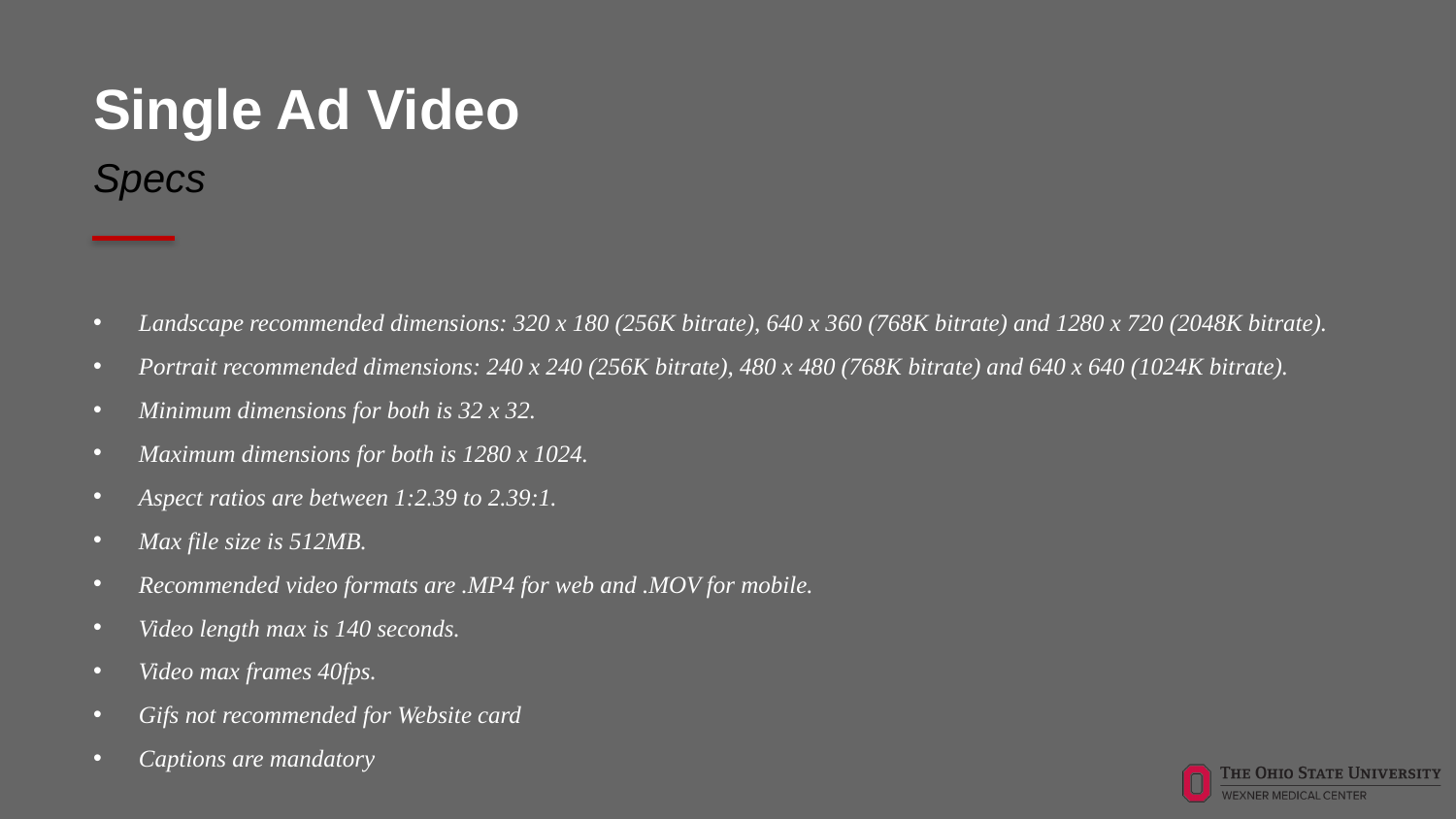

# Single Ad Video
Specs
Landscape recommended dimensions: 320 x 180 (256K bitrate), 640 x 360 (768K bitrate) and 1280 x 720 (2048K bitrate).
Portrait recommended dimensions: 240 x 240 (256K bitrate), 480 x 480 (768K bitrate) and 640 x 640 (1024K bitrate).
Minimum dimensions for both is 32 x 32.
Maximum dimensions for both is 1280 x 1024.
Aspect ratios are between 1:2.39 to 2.39:1.
Max file size is 512MB.
Recommended video formats are .MP4 for web and .MOV for mobile.
Video length max is 140 seconds.
Video max frames 40fps.
Gifs not recommended for Website card
Captions are mandatory